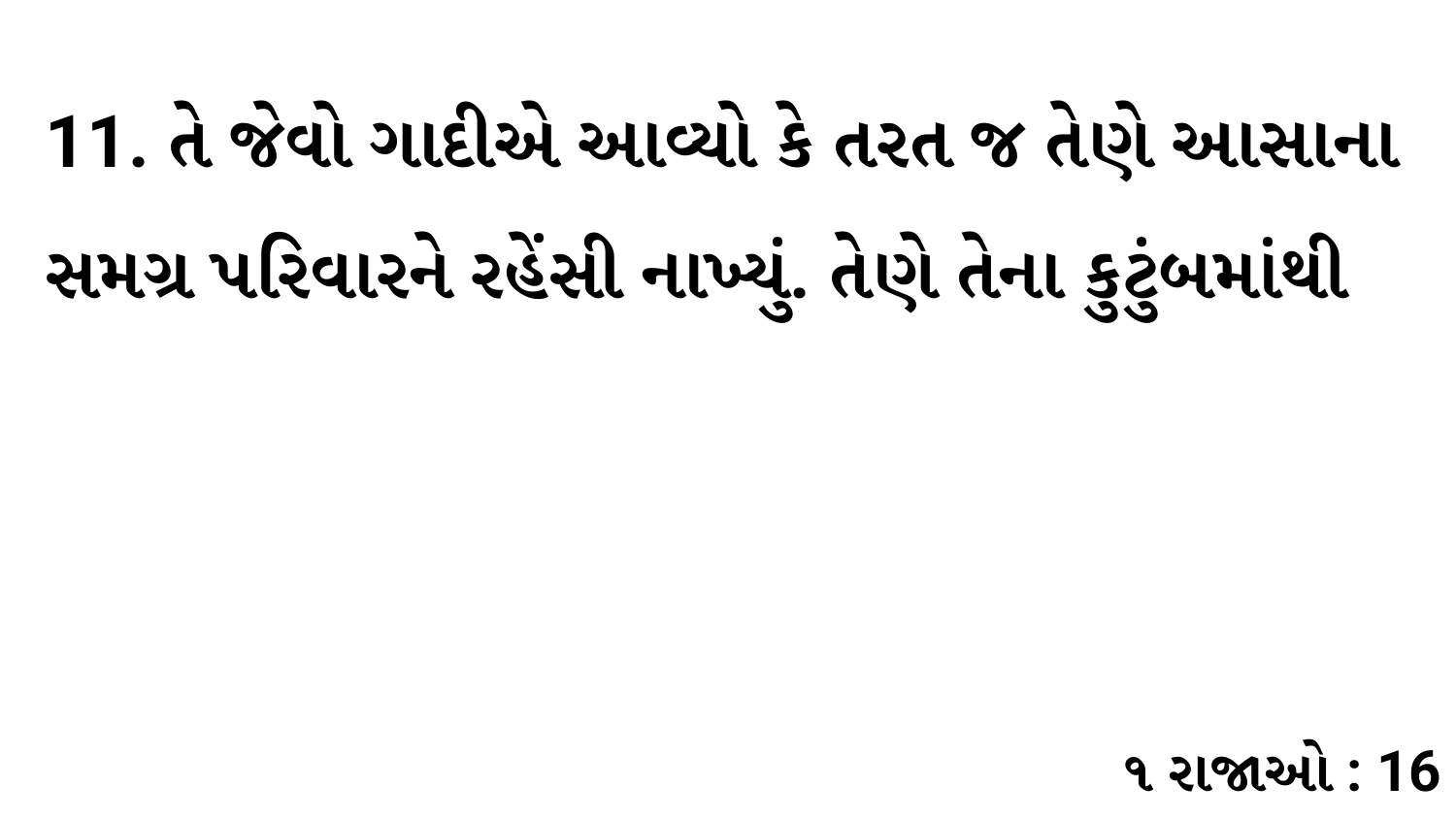

11. તે જેવો ગાદીએ આવ્યો કે તરત જ તેણે આસાના સમગ્ર પરિવારને રહેંસી નાખ્યું. તેણે તેના કુટુંબમાંથી
૧ રાજાઓ : 16